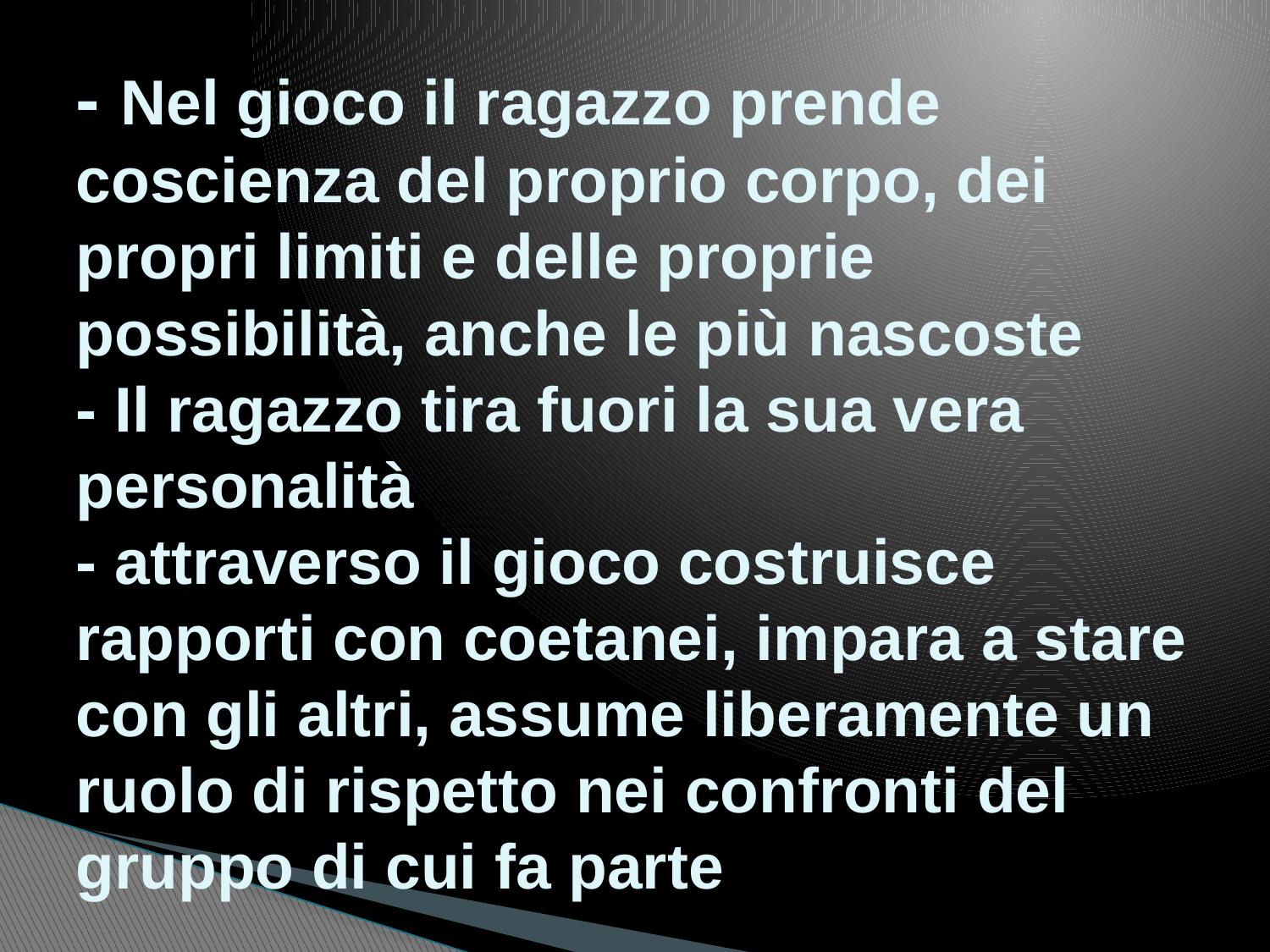

# - Nel gioco il ragazzo prende coscienza del proprio corpo, dei propri limiti e delle proprie possibilità, anche le più nascoste - Il ragazzo tira fuori la sua vera personalità - attraverso il gioco costruisce rapporti con coetanei, impara a stare con gli altri, assume liberamente un ruolo di rispetto nei confronti del gruppo di cui fa parte